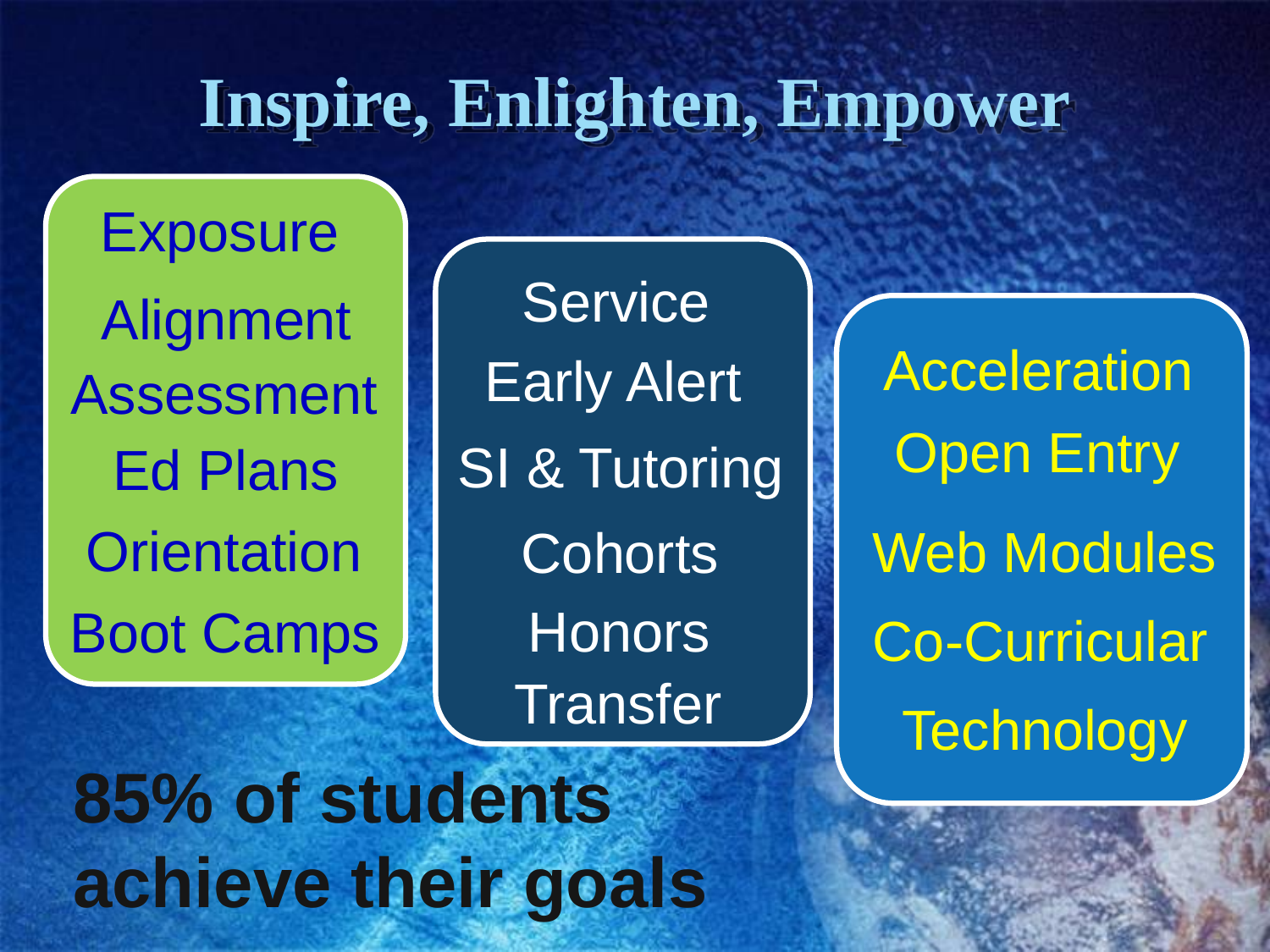

# Inspire, Enlighten, Empower

Exposure
Alignment
Assessment
Ed Plans
Orientation
Boot Camps

Service
Early Alert
Cohorts
Honors
Transfer

Acceleration
Open Entry
Web Modules
Co-Curricular
Technology
SI & Tutoring
85% of students achieve their goals